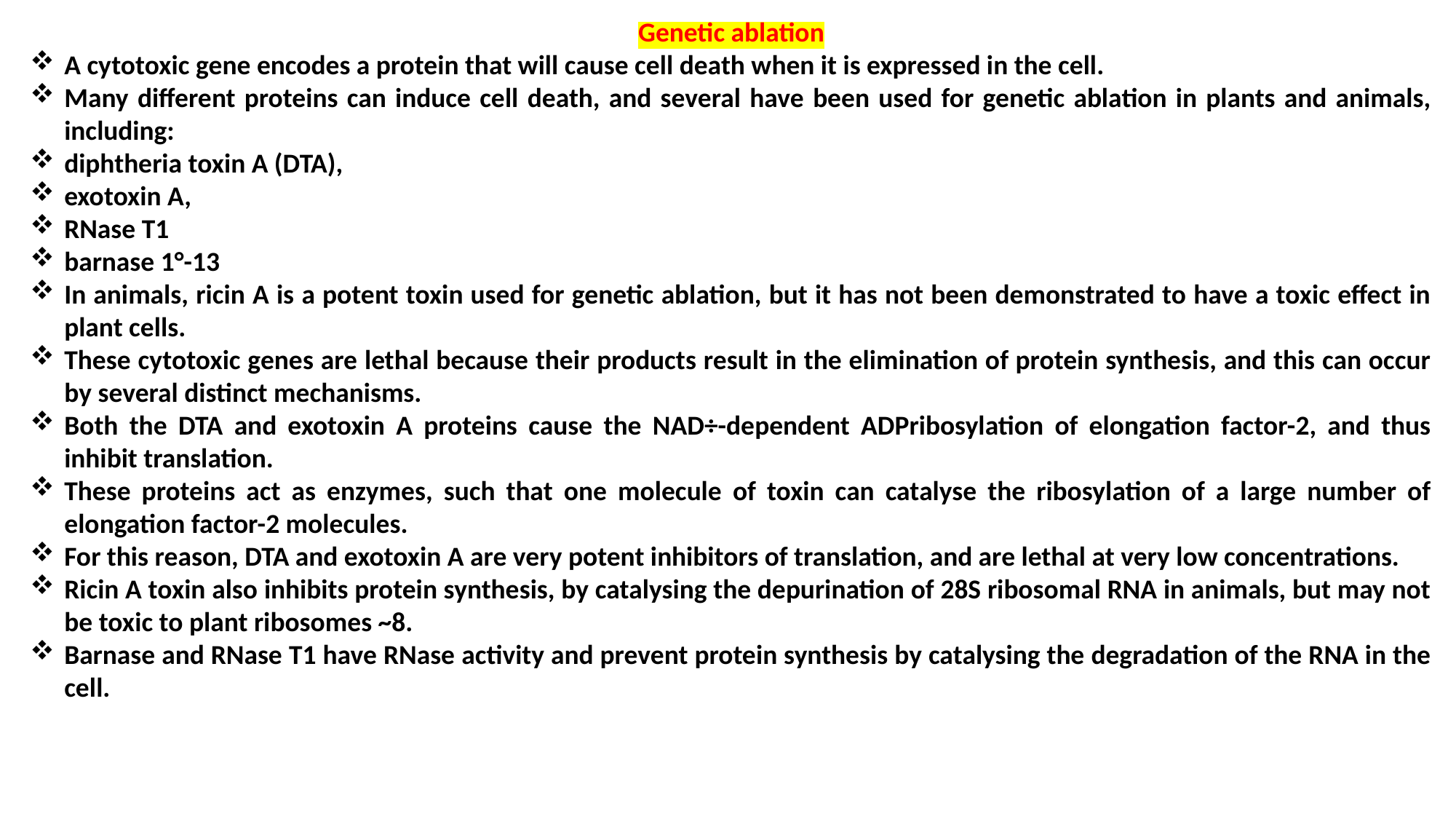

Genetic ablation
A cytotoxic gene encodes a protein that will cause cell death when it is expressed in the cell.
Many different proteins can induce cell death, and several have been used for genetic ablation in plants and animals, including:
diphtheria toxin A (DTA),
exotoxin A,
RNase T1
barnase 1°-13
In animals, ricin A is a potent toxin used for genetic ablation, but it has not been demonstrated to have a toxic effect in plant cells.
These cytotoxic genes are lethal because their products result in the elimination of protein synthesis, and this can occur by several distinct mechanisms.
Both the DTA and exotoxin A proteins cause the NAD÷-dependent ADPribosylation of elongation factor-2, and thus inhibit translation.
These proteins act as enzymes, such that one molecule of toxin can catalyse the ribosylation of a large number of elongation factor-2 molecules.
For this reason, DTA and exotoxin A are very potent inhibitors of translation, and are lethal at very low concentrations.
Ricin A toxin also inhibits protein synthesis, by catalysing the depurination of 28S ribosomal RNA in animals, but may not be toxic to plant ribosomes ~8.
Barnase and RNase T1 have RNase activity and prevent protein synthesis by catalysing the degradation of the RNA in the cell.